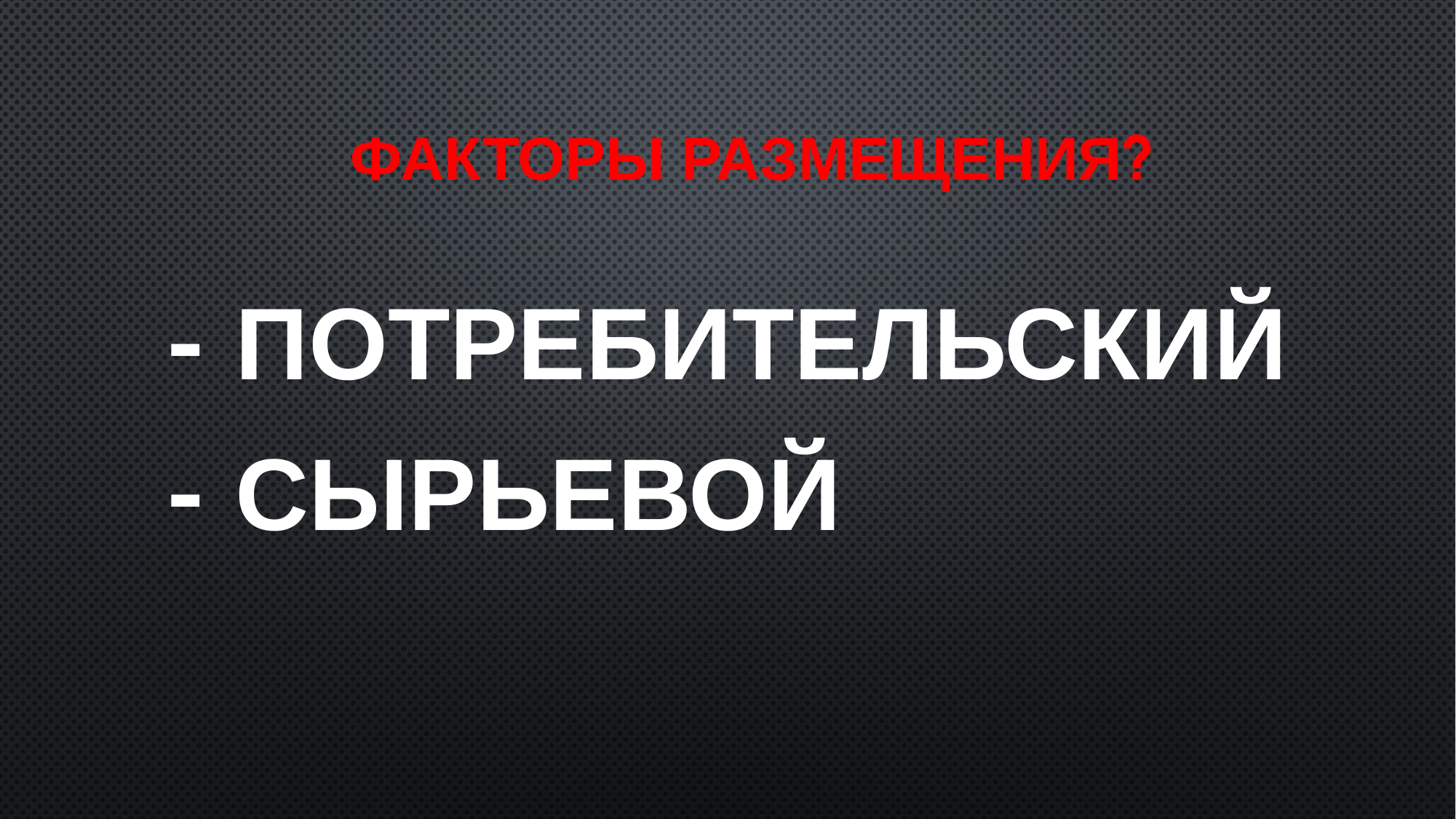

# факторы размещения?
- Потребительский
- Сырьевой